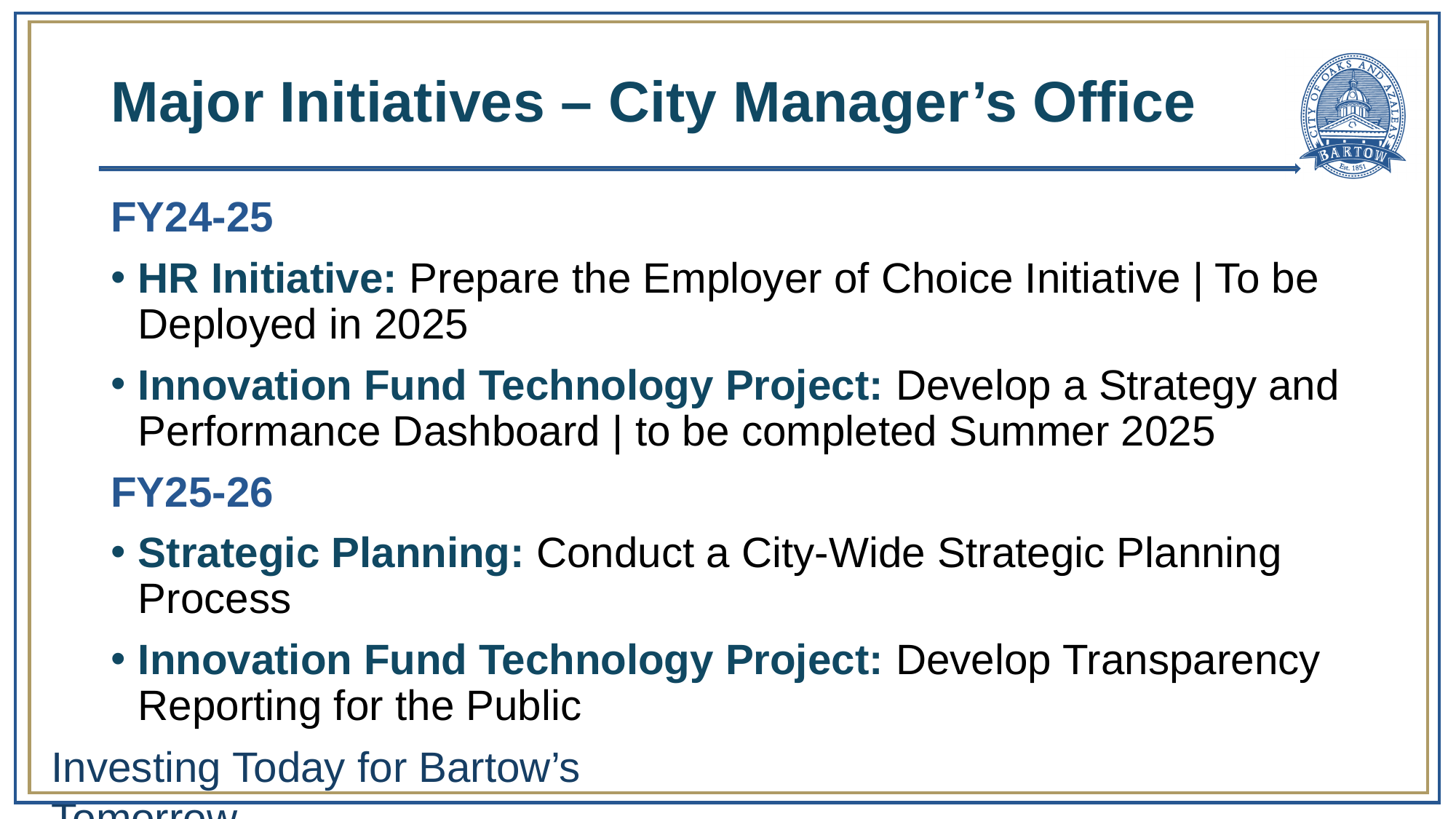

# Major Initiatives – City Manager’s Office
FY24-25
HR Initiative: Prepare the Employer of Choice Initiative | To be Deployed in 2025
Innovation Fund Technology Project: Develop a Strategy and Performance Dashboard | to be completed Summer 2025
FY25-26
Strategic Planning: Conduct a City-Wide Strategic Planning Process
Innovation Fund Technology Project: Develop Transparency Reporting for the Public